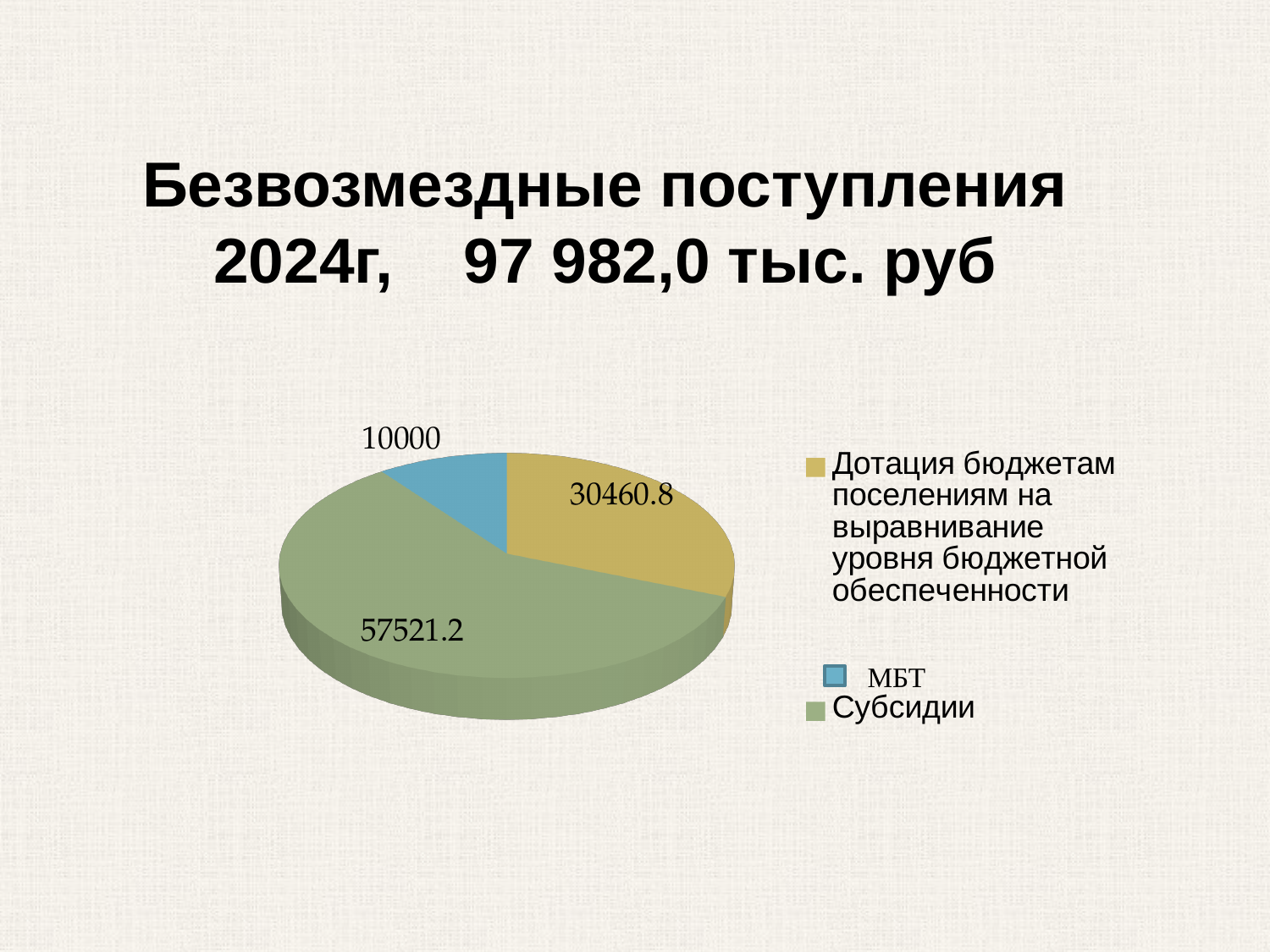

# Безвозмездные поступления 2024г,    97 982,0 тыс. руб

[unsupported chart]